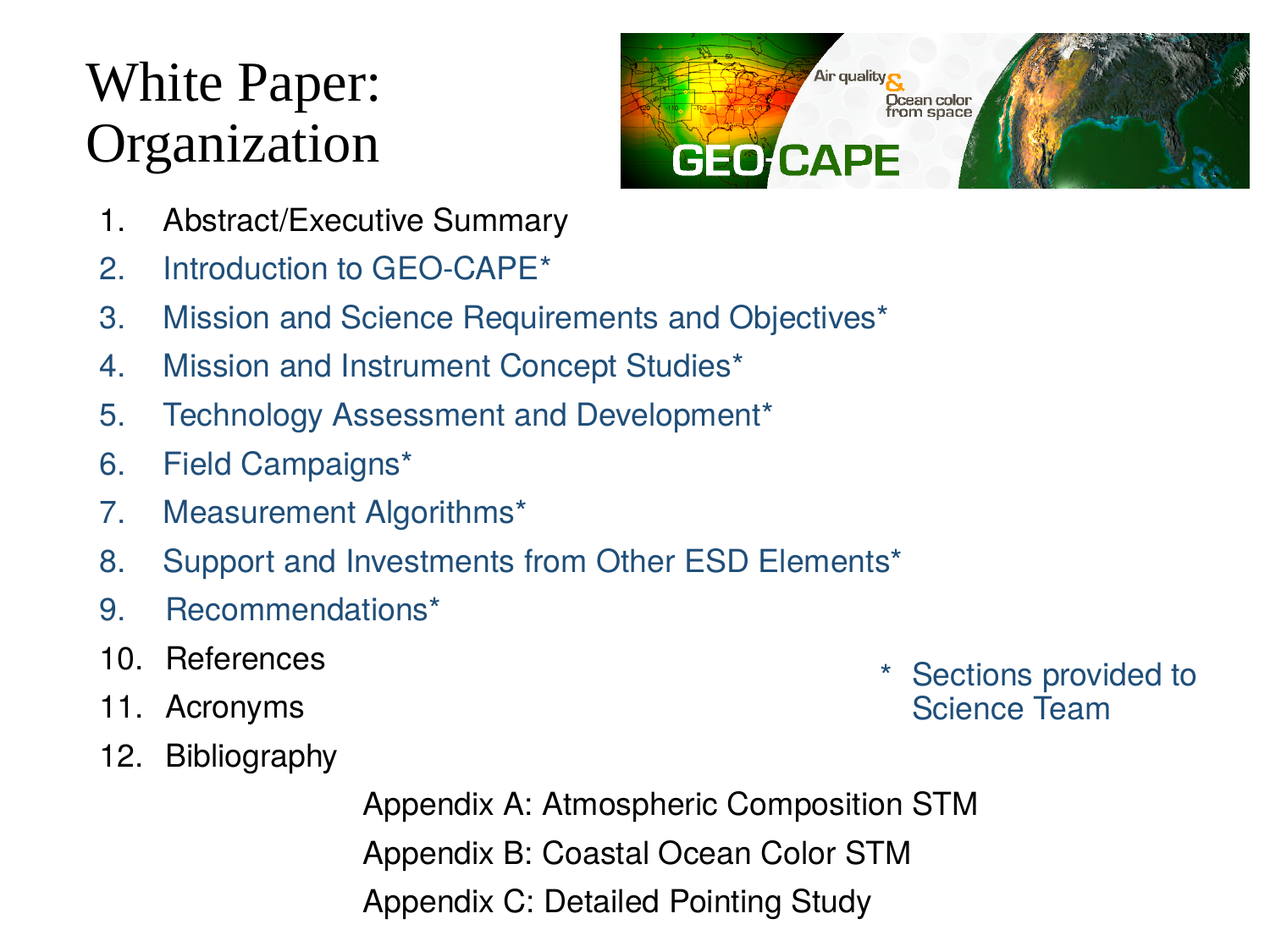

# White Paper: Organization
Abstract/Executive Summary
Introduction to GEO-CAPE*
Mission and Science Requirements and Objectives*
Mission and Instrument Concept Studies*
Technology Assessment and Development*
Field Campaigns*
Measurement Algorithms*
Support and Investments from Other ESD Elements*
  Recommendations*
  References
  Acronyms
  Bibliography
	         Appendix A: Atmospheric Composition STM
	         Appendix B: Coastal Ocean Color STM
	         Appendix C: Detailed Pointing Study

Sections provided to Science Team